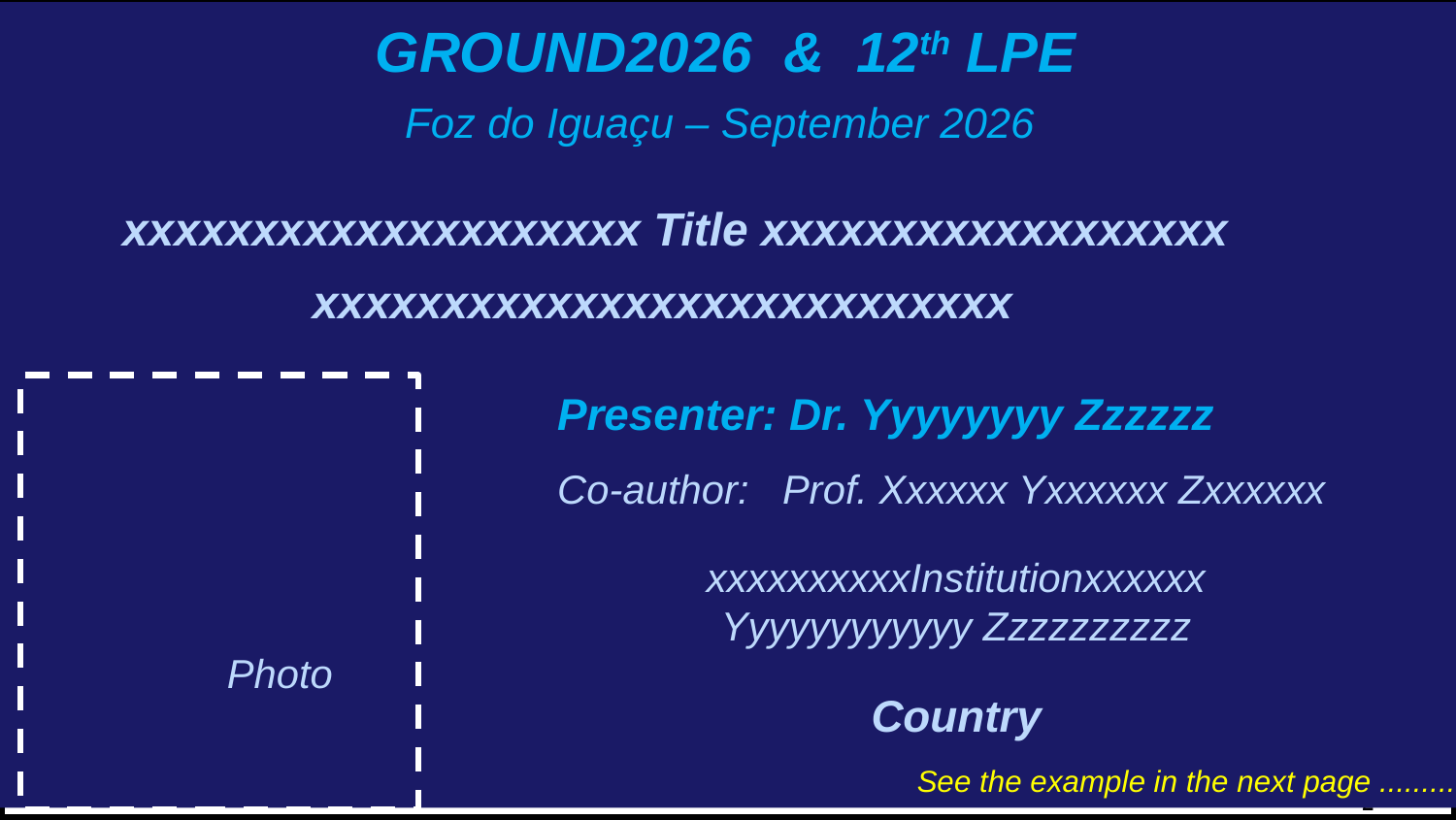

GROUND2026  &  12th LPE
Foz do Iguaçu – September 2026
xxxxxxxxxxxxxxxxxxxx Title xxxxxxxxxxxxxxxxxx
xxxxxxxxxxxxxxxxxxxxxxxxxxx
Presenter: Dr. Yyyyyyyy Zzzzzz
Co-author:   Prof. Xxxxxx Yxxxxxx Zxxxxxx

xxxxxxxxxxInstitutionxxxxxx
Yyyyyyyyyyyy Zzzzzzzzzz

Country
Photo

See the example in the next page .........